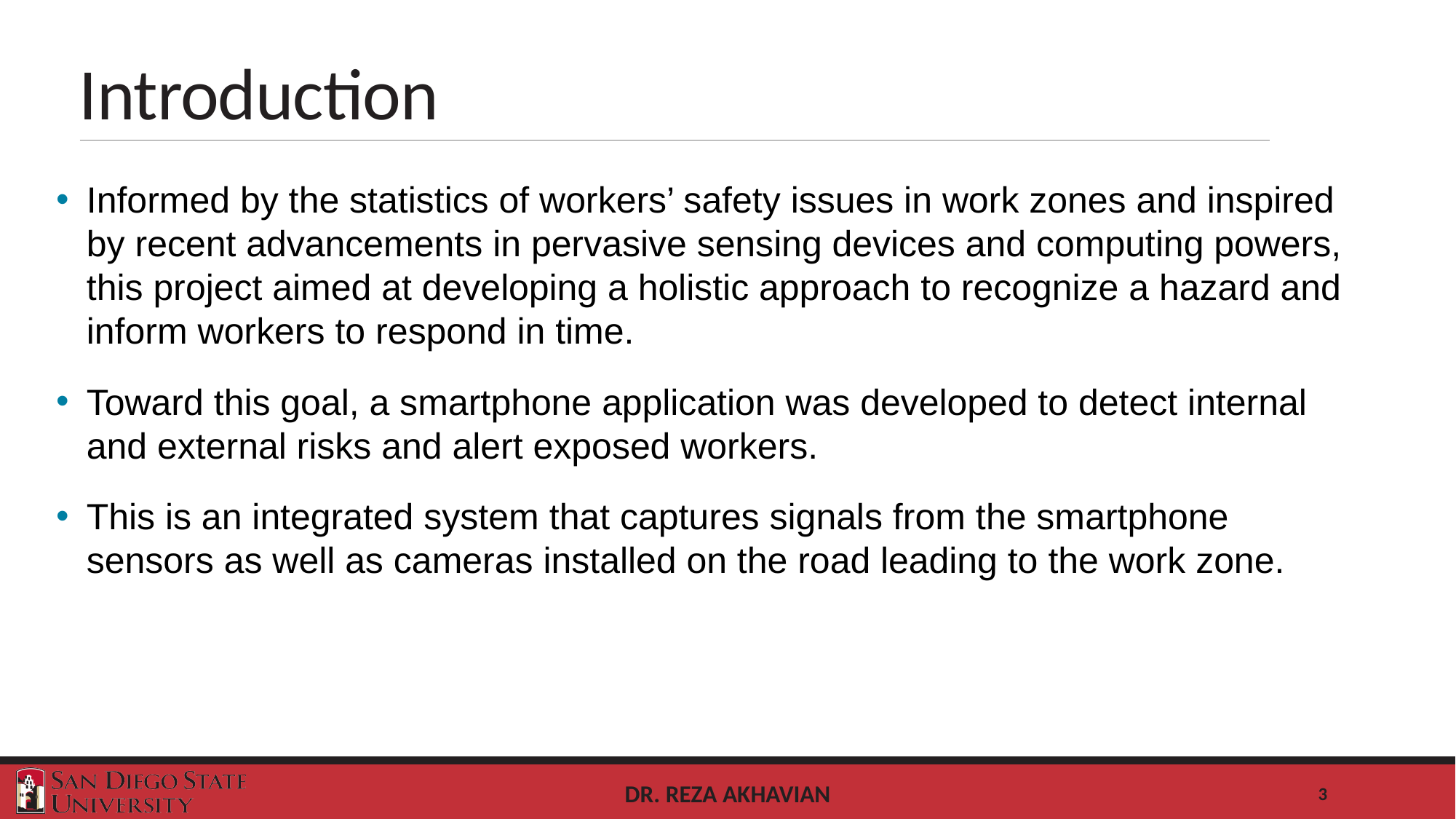

# Introduction
Informed by the statistics of workers’ safety issues in work zones and inspired by recent advancements in pervasive sensing devices and computing powers, this project aimed at developing a holistic approach to recognize a hazard and inform workers to respond in time.
Toward this goal, a smartphone application was developed to detect internal and external risks and alert exposed workers.
This is an integrated system that captures signals from the smartphone sensors as well as cameras installed on the road leading to the work zone.

Dr. Reza Akhavian
3